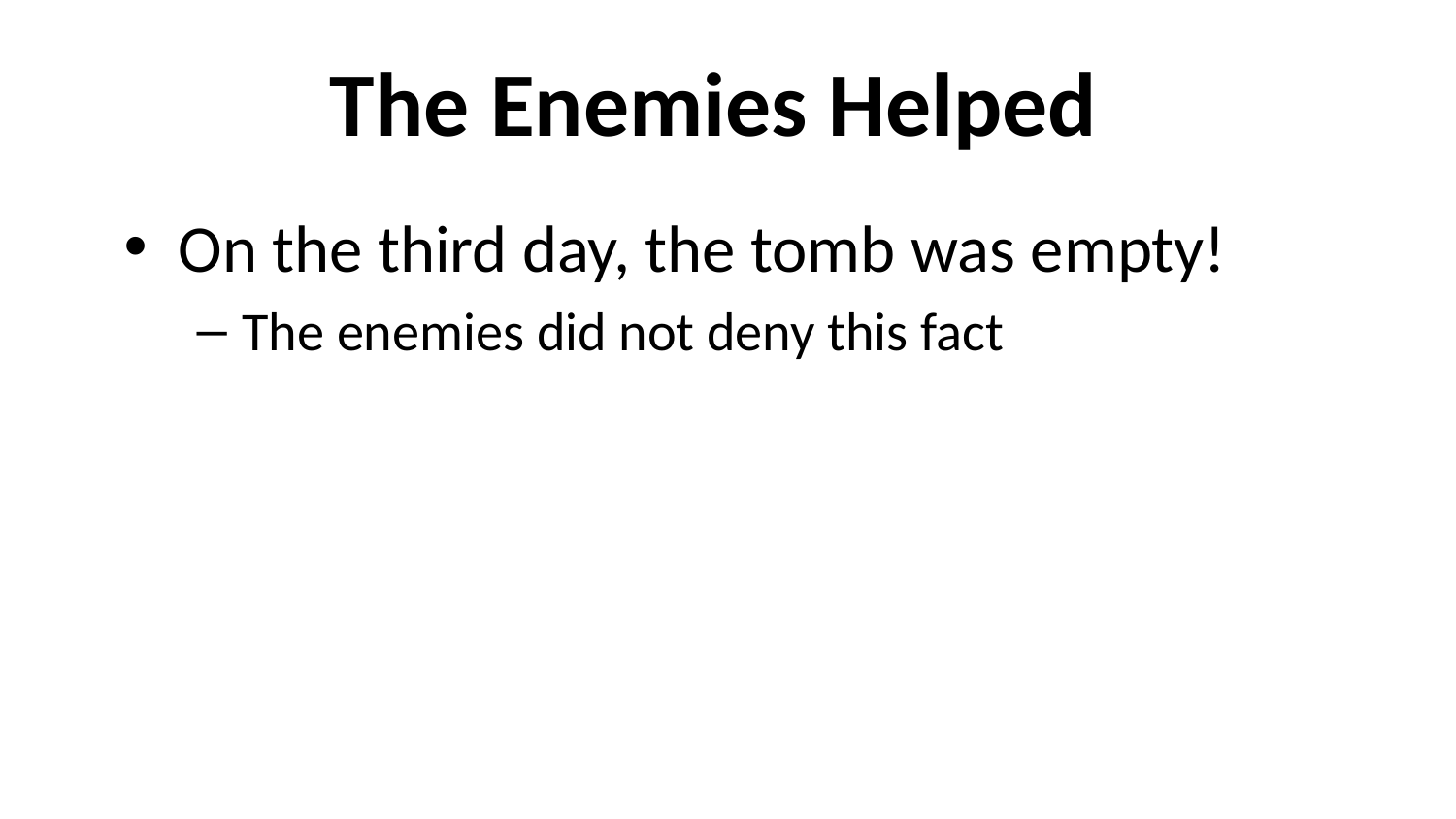

# The Enemies Helped
On the third day, the tomb was empty!
The enemies did not deny this fact